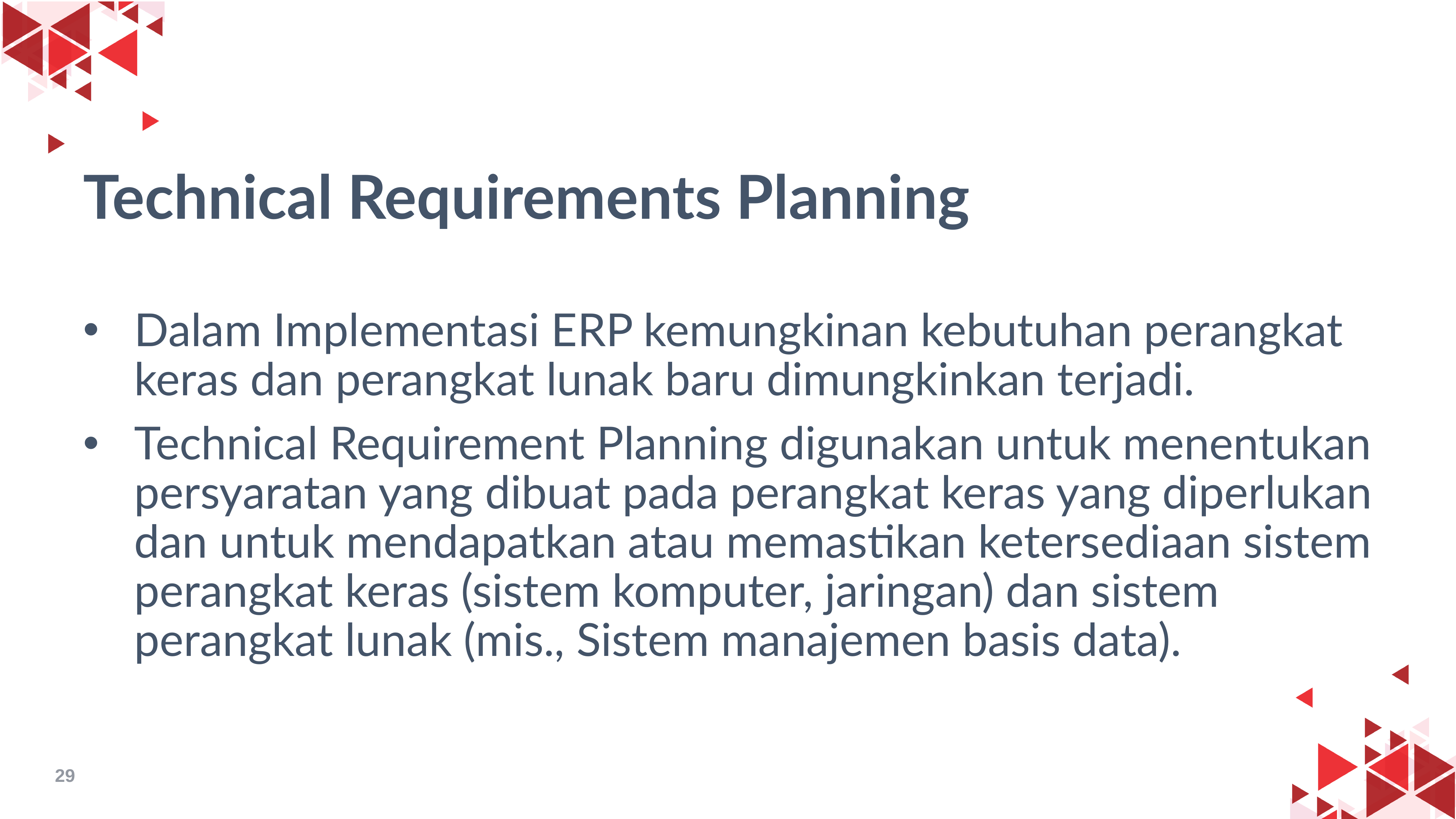

# Technical Requirements Planning
Dalam Implementasi ERP kemungkinan kebutuhan perangkat keras dan perangkat lunak baru dimungkinkan terjadi.
Technical Requirement Planning digunakan untuk menentukan persyaratan yang dibuat pada perangkat keras yang diperlukan dan untuk mendapatkan atau memastikan ketersediaan sistem perangkat keras (sistem komputer, jaringan) dan sistem perangkat lunak (mis., Sistem manajemen basis data).

29